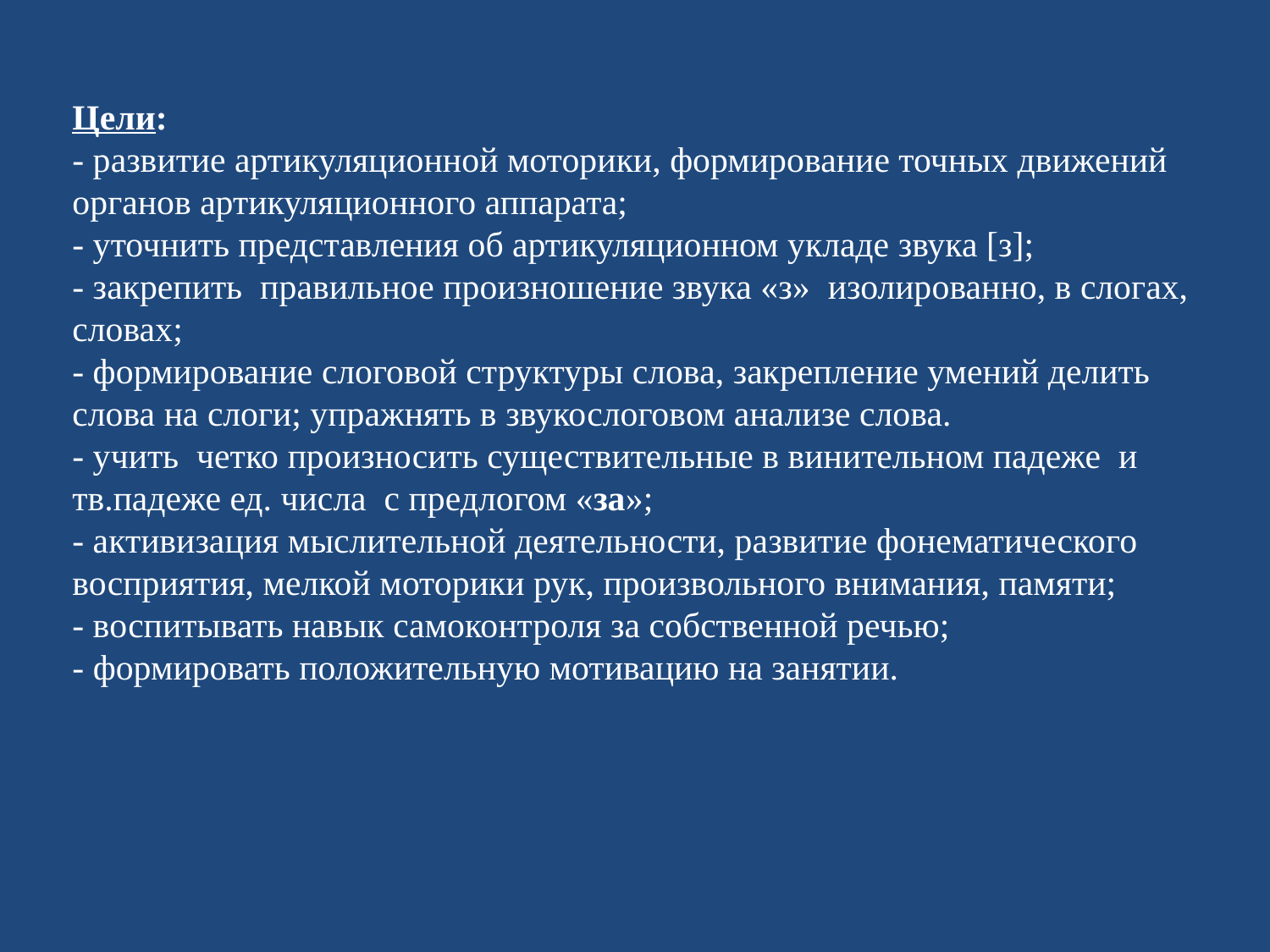

Цели:
- развитие артикуляционной моторики, формирование точных движений органов артикуляционного аппарата;
- уточнить представления об артикуляционном укладе звука [з];
- закрепить  правильное произношение звука «з»  изолированно, в слогах, словах;
- формирование слоговой структуры слова, закрепление умений делить слова на слоги; упражнять в звукослоговом анализе слова.
- учить  четко произносить существительные в винительном падеже  и тв.падеже ед. числа  с предлогом «за»;
- активизация мыслительной деятельности, развитие фонематического восприятия, мелкой моторики рук, произвольного внимания, памяти;
- воспитывать навык самоконтроля за собственной речью;
- формировать положительную мотивацию на занятии.